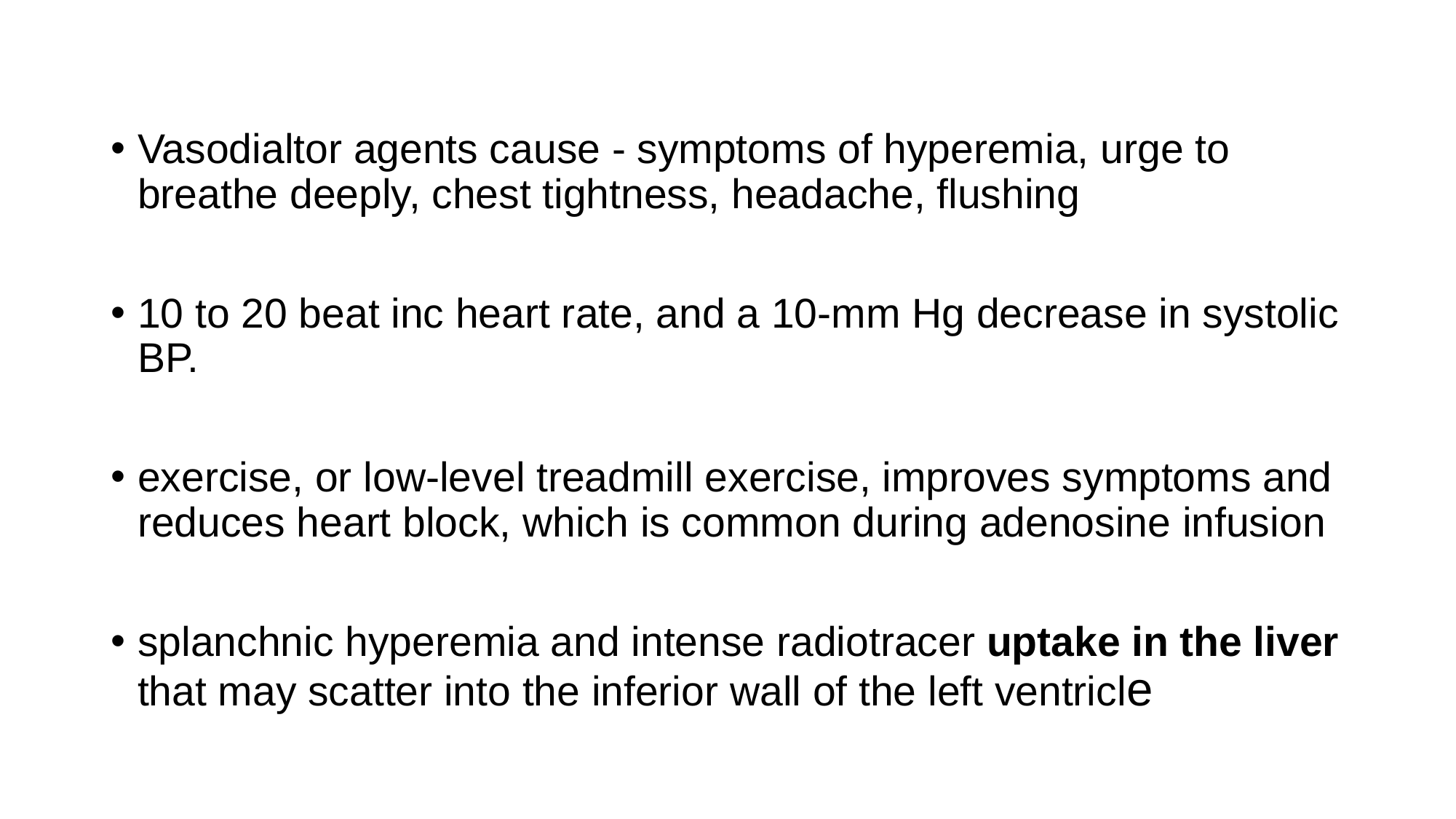

#
Vasodialtor agents cause - symptoms of hyperemia, urge to breathe deeply, chest tightness, headache, flushing

10 to 20 beat inc heart rate, and a 10-mm Hg decrease in systolic BP.

exercise, or low-level treadmill exercise, improves symptoms and reduces heart block, which is common during adenosine infusion

splanchnic hyperemia and intense radiotracer uptake in the liver that may scatter into the inferior wall of the left ventricle